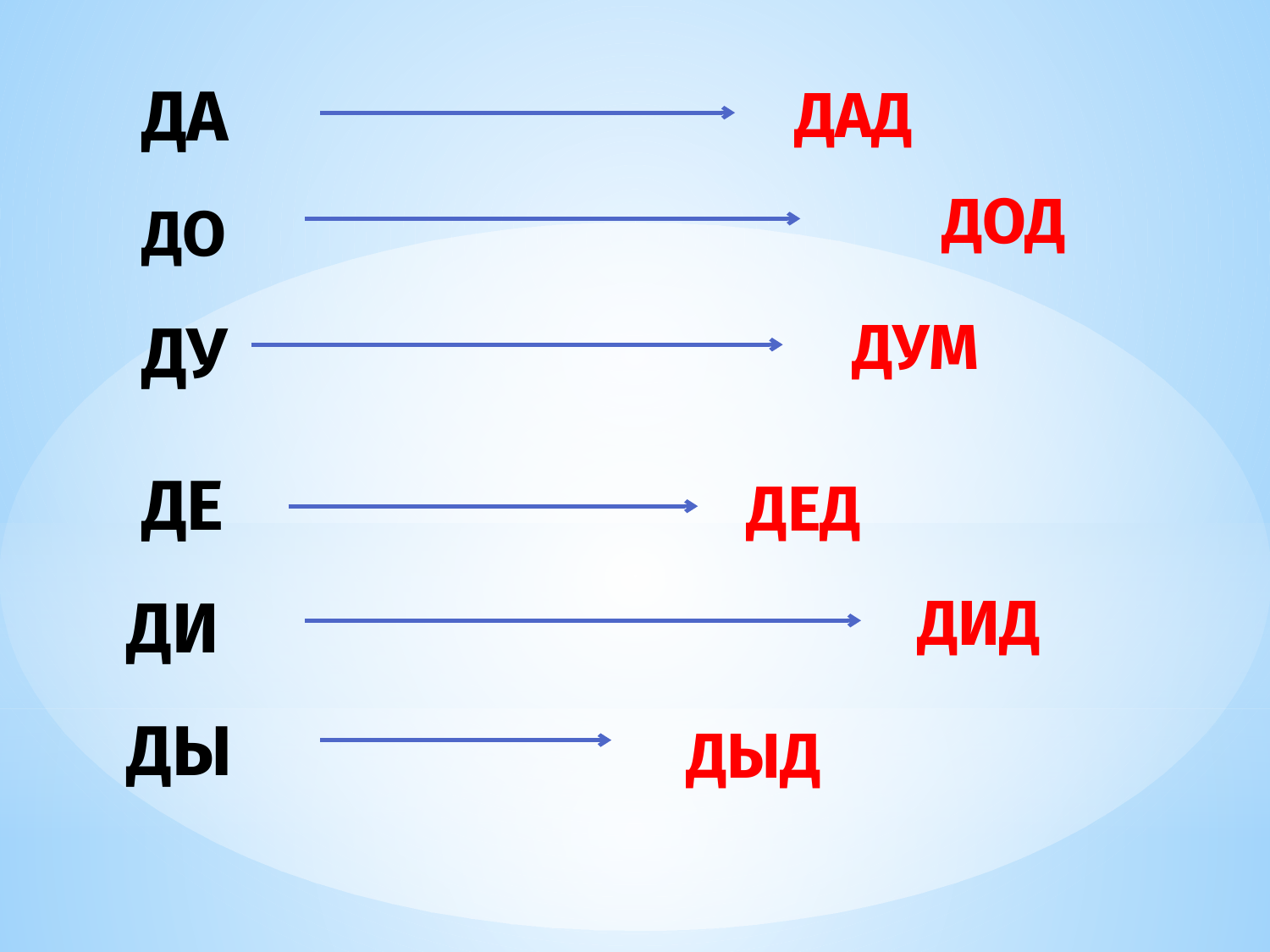

ДА

 ДО

 ДУ

 ДЕ

ДИ

ДЫ
ДАД
ДОД
ДУМ
ДЕД
ДИД
ДЫД